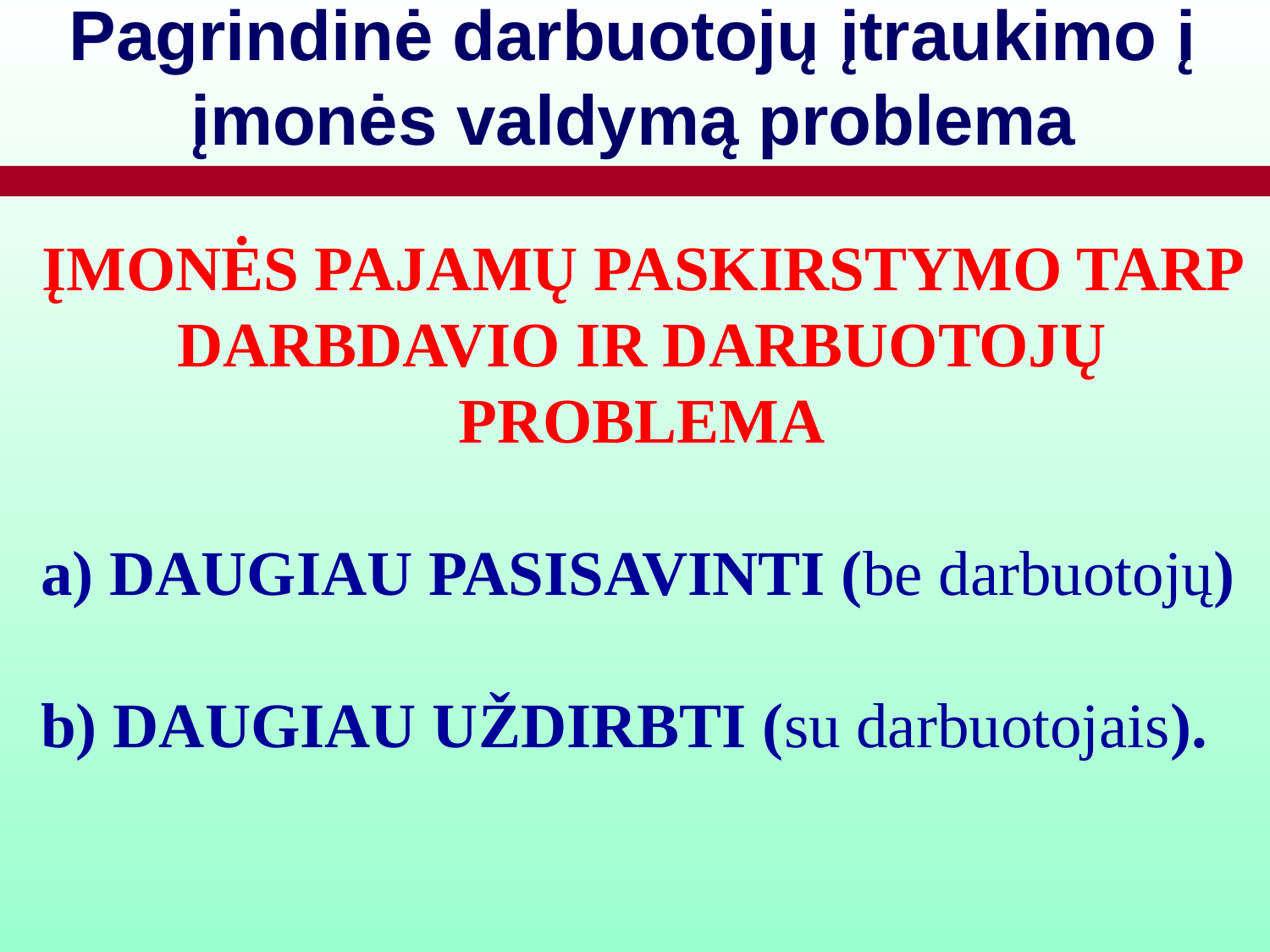

# Pagrindinė darbuotojų įtraukimo į įmonės valdymą problema

ĮMONĖS PAJAMŲ PASKIRSTYMO TARP DARBDAVIO IR DARBUOTOJŲ PROBLEMA

a) DAUGIAU PASISAVINTI (be darbuotojų)

b) DAUGIAU UŽDIRBTI (su darbuotojais).